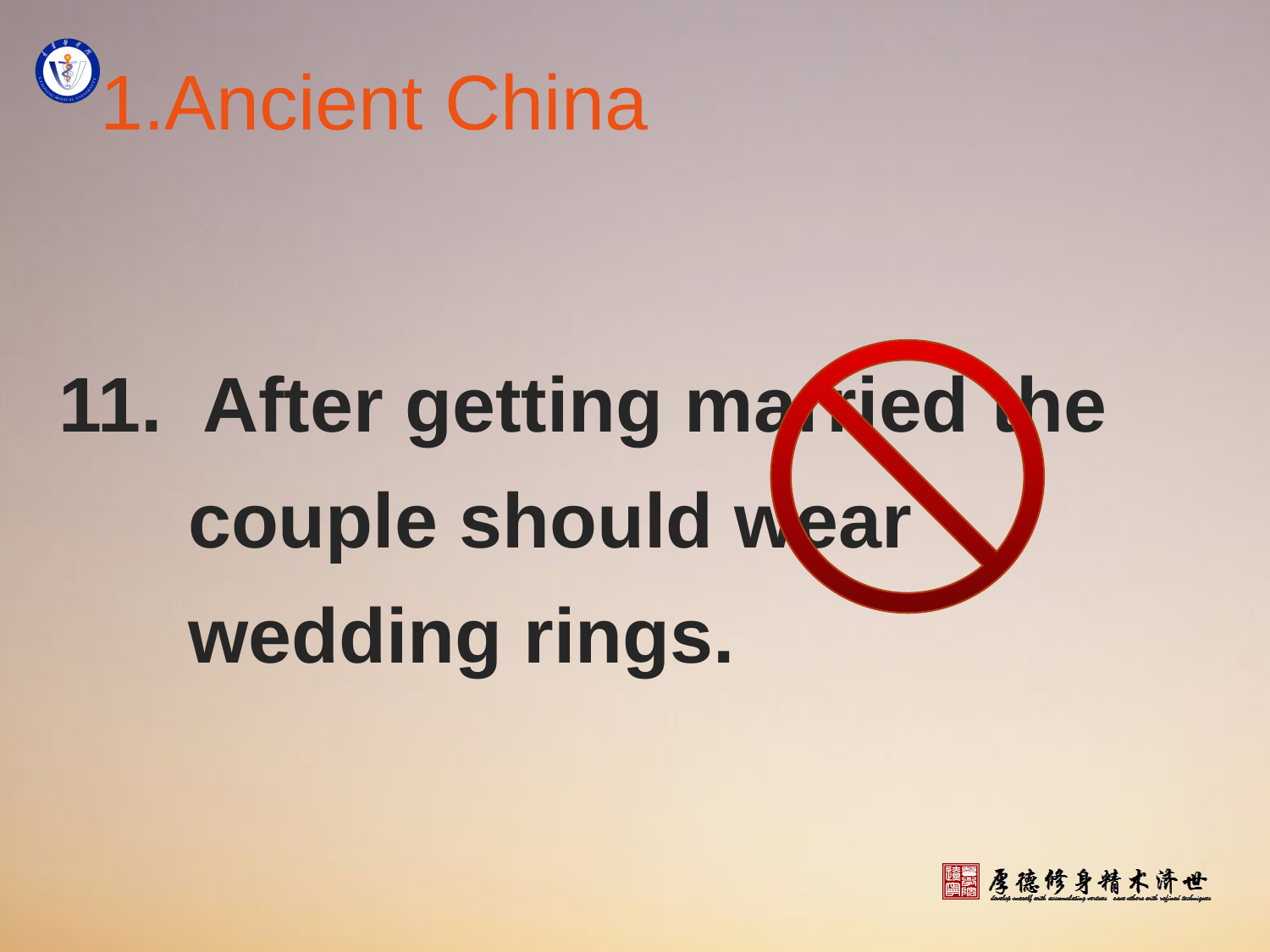

# 1.Ancient China
11.  After getting married the
      couple should wear
      wedding rings.